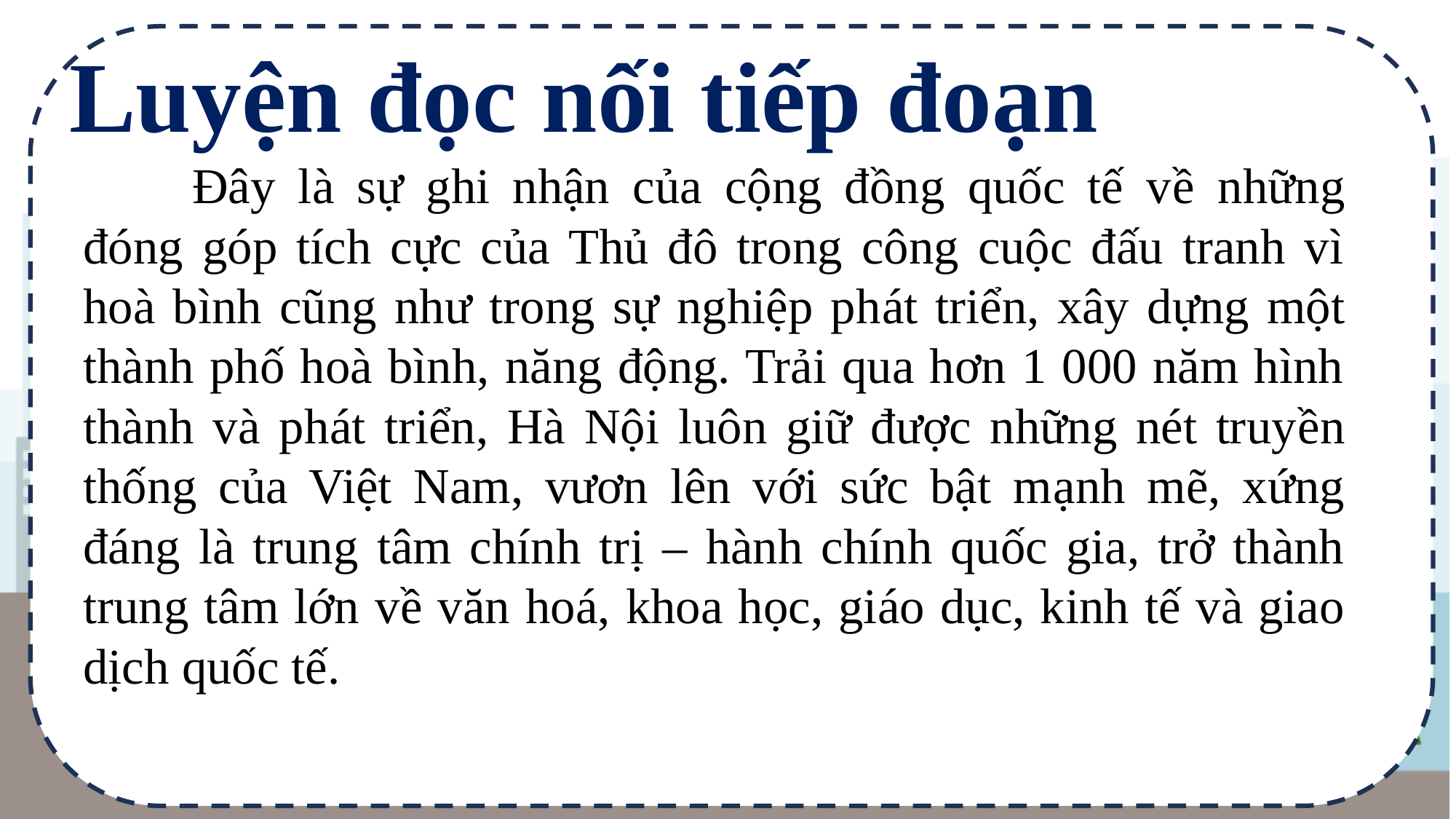

Luyện đọc nối tiếp đoạn
	Đây là sự ghi nhận của cộng đồng quốc tế về những đóng góp tích cực của Thủ đô trong công cuộc đấu tranh vì hoà bình cũng như trong sự nghiệp phát triển, xây dựng một thành phố hoà bình, năng động. Trải qua hơn 1 000 năm hình thành và phát triển, Hà Nội luôn giữ được những nét truyền thống của Việt Nam, vươn lên với sức bật mạnh mẽ, xứng đáng là trung tâm chính trị – hành chính quốc gia, trở thành trung tâm lớn về văn hoá, khoa học, giáo dục, kinh tế và giao dịch quốc tế.